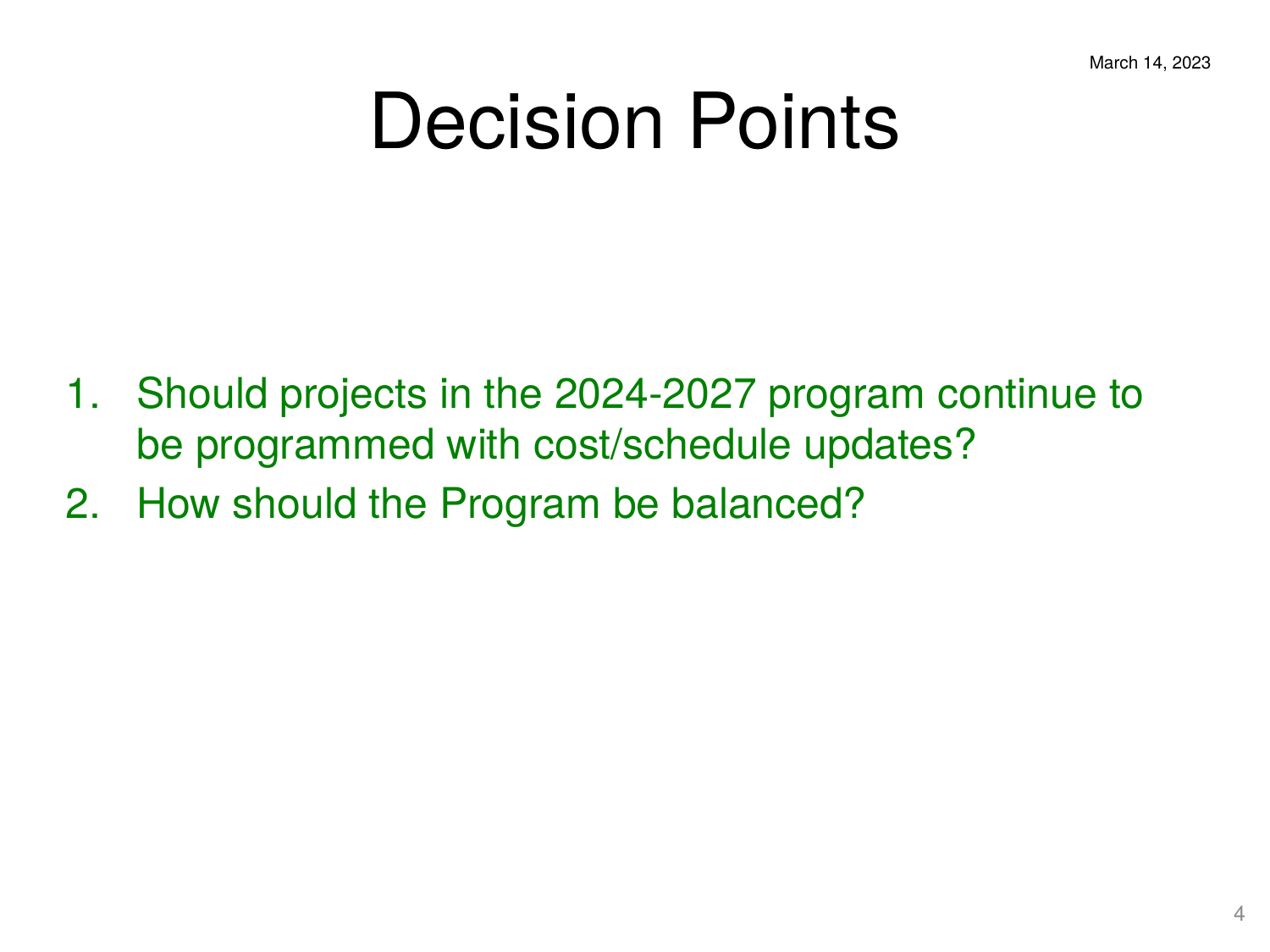

# Decision Points
March 14, 2023

Should projects in the 2024-2027 program continue to be programmed with cost/schedule updates?
How should the Program be balanced?
4